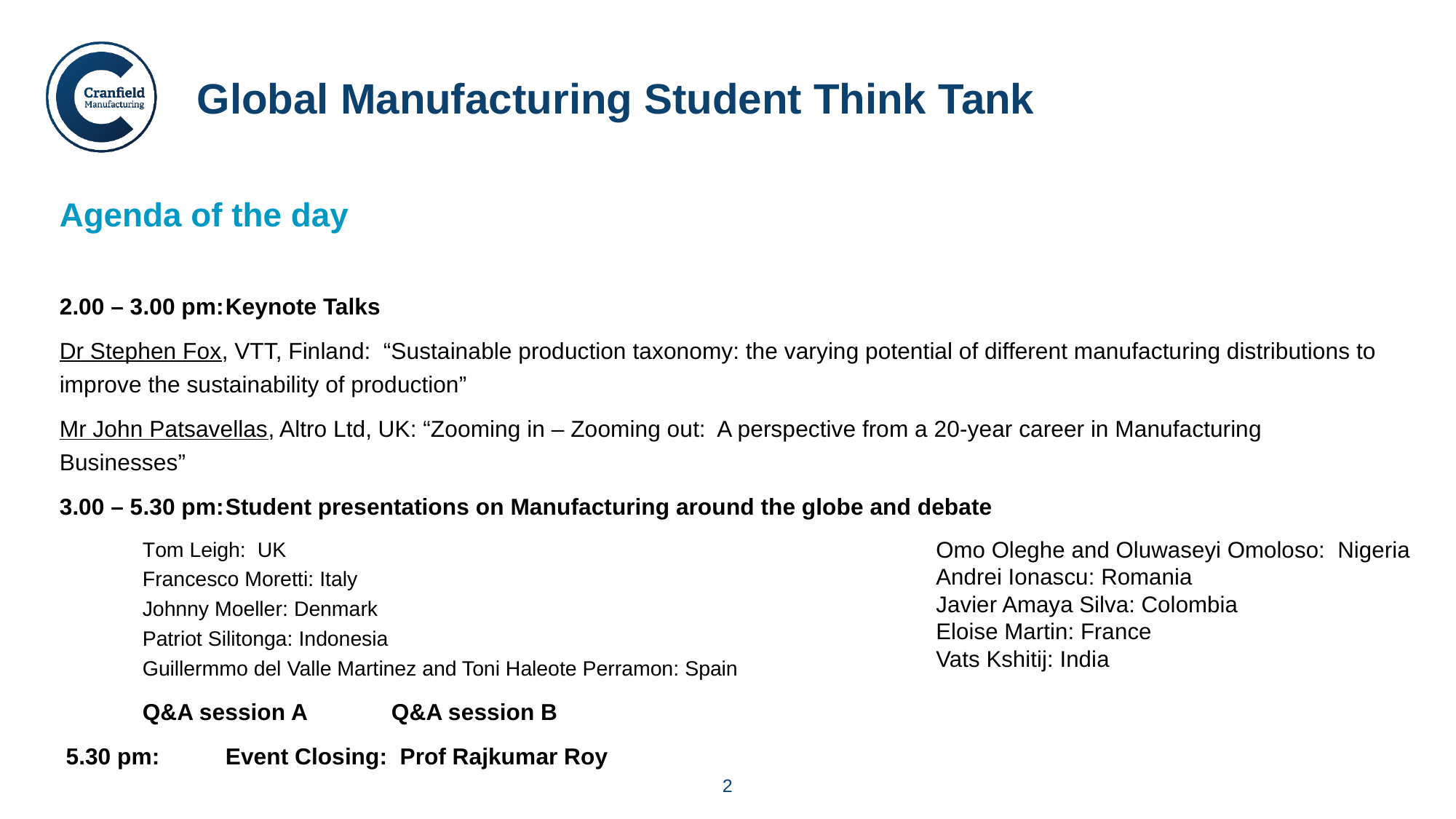

Global Manufacturing Student Think Tank
Agenda of the day
2.00 – 3.00 pm:	Keynote Talks
Dr Stephen Fox, VTT, Finland:  “Sustainable production taxonomy: the varying potential of different manufacturing distributions to improve the sustainability of production”
Mr John Patsavellas, Altro Ltd, UK: “Zooming in – Zooming out:  A perspective from a 20-year career in Manufacturing Businesses”
3.00 – 5.30 pm:	Student presentations on Manufacturing around the globe and debate
	Tom Leigh:  UK
	Francesco Moretti: Italy
	Johnny Moeller: Denmark
	Patriot Silitonga: Indonesia
	Guillermmo del Valle Martinez and Toni Haleote Perramon: Spain
 	Q&A session A					          	Q&A session B
 5.30 pm:	Event Closing:  Prof Rajkumar Roy
Omo Oleghe and Oluwaseyi Omoloso:  Nigeria
Andrei Ionascu: Romania
Javier Amaya Silva: Colombia
Eloise Martin: France
Vats Kshitij: India